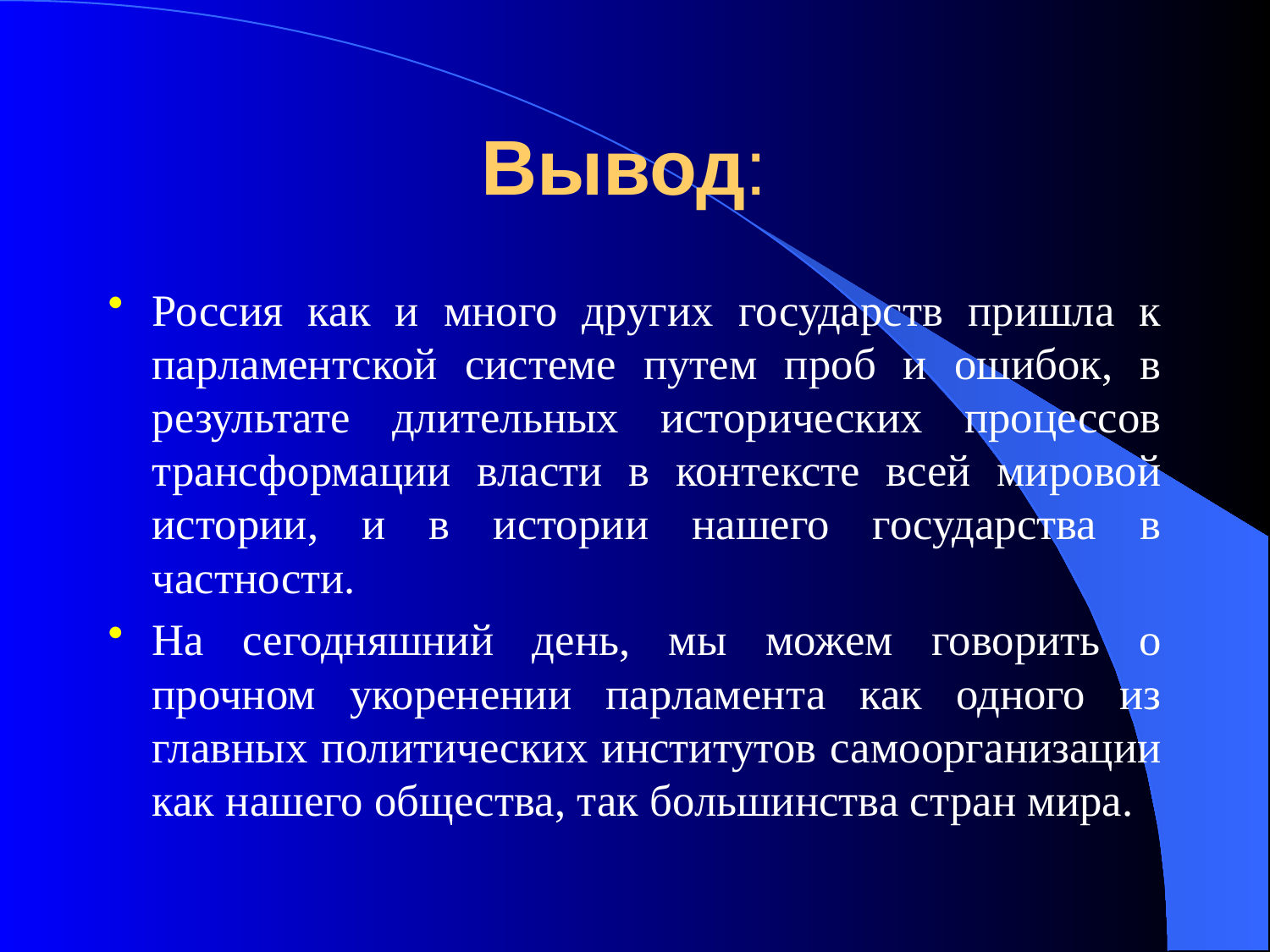

# Вывод:
Россия как и много других государств пришла к парламентской системе путем проб и ошибок, в результате длительных исторических процессов трансформации власти в контексте всей мировой истории, и в истории нашего государства в частности.
На сегодняшний день, мы можем говорить о прочном укоренении парламента как одного из главных политических институтов самоорганизации как нашего общества, так большинства стран мира.